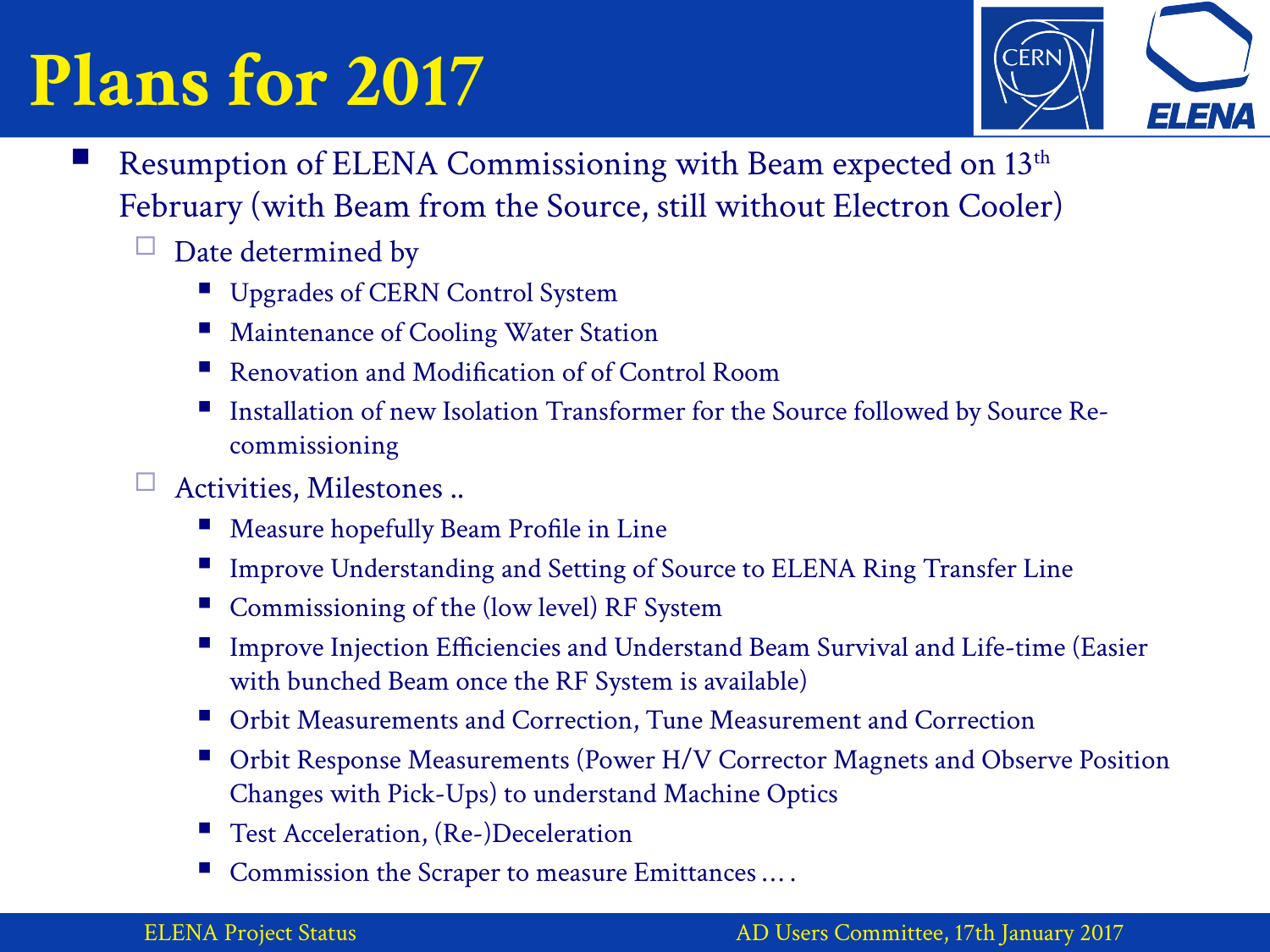

# Plans for 2017
Resumption of ELENA Commissioning with Beam expected on 13th February (with Beam from the Source, still without Electron Cooler)
Date determined by
Upgrades of CERN Control System
Maintenance of Cooling Water Station
Renovation and Modification of of Control Room
Installation of new Isolation Transformer for the Source followed by Source Re-commissioning
Activities, Milestones ..
Measure hopefully Beam Profile in Line
Improve Understanding and Setting of Source to ELENA Ring Transfer Line
Commissioning of the (low level) RF System
Improve Injection Efficiencies and Understand Beam Survival and Life-time (Easier with bunched Beam once the RF System is available)
Orbit Measurements and Correction, Tune Measurement and Correction
Orbit Response Measurements (Power H/V Corrector Magnets and Observe Position Changes with Pick-Ups) to understand Machine Optics
Test Acceleration, (Re-)Deceleration
Commission the Scraper to measure Emittances … .
ELENA Project Status                                                                     AD Users Committee, 17th January 2017